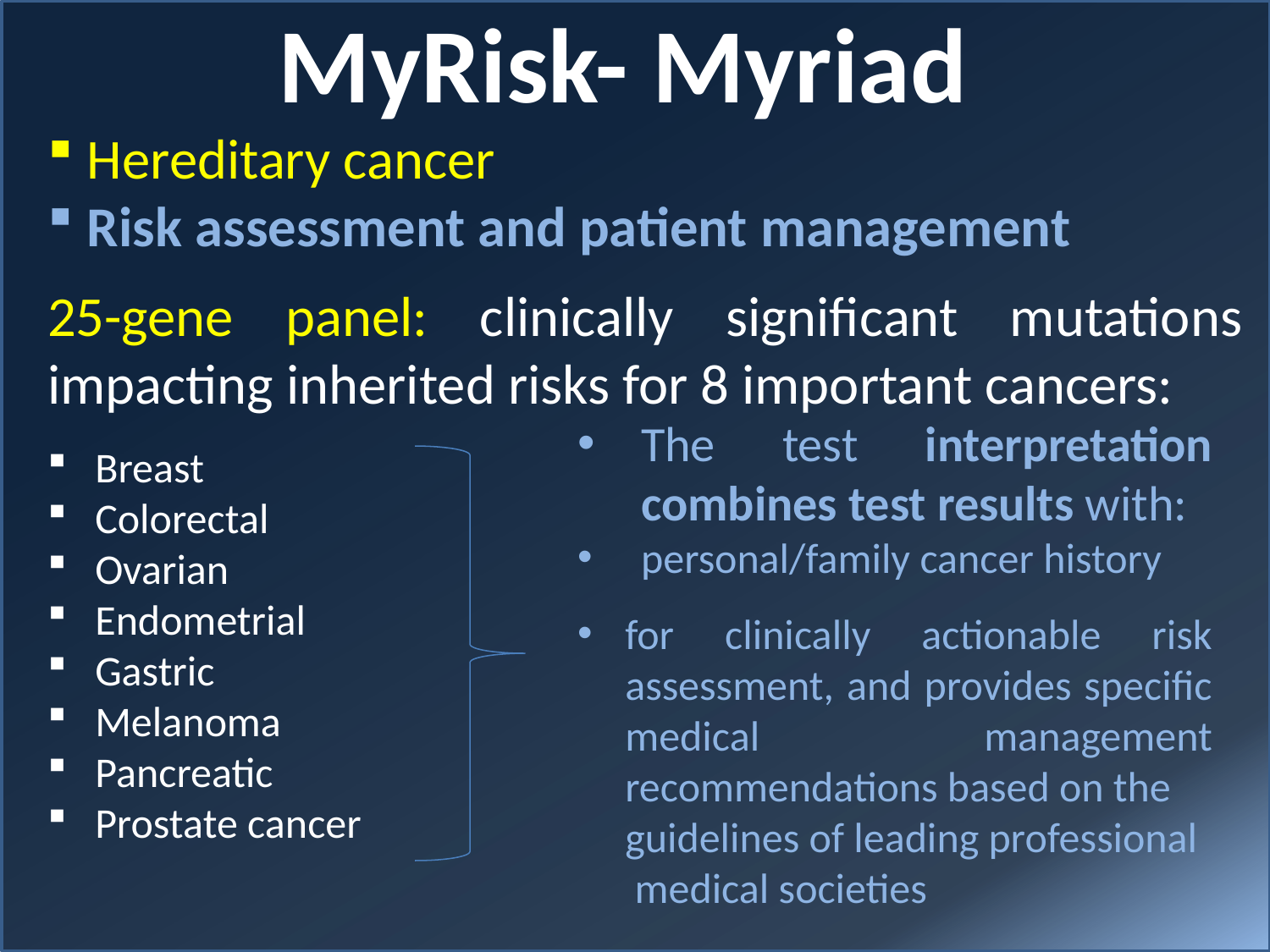

# MyRisk- Myriad
Hereditary cancer
Risk assessment and patient management

25-gene panel: clinically significant mutations impacting inherited risks for 8 important cancers:

Breast
Colorectal
Ovarian
Endometrial
Gastric
Melanoma
Pancreatic
Prostate cancer
The test interpretation combines test results with:
personal/family cancer history

for clinically actionable risk assessment, and provides specific medical management recommendations based on the
     guidelines of leading professional
      medical societies